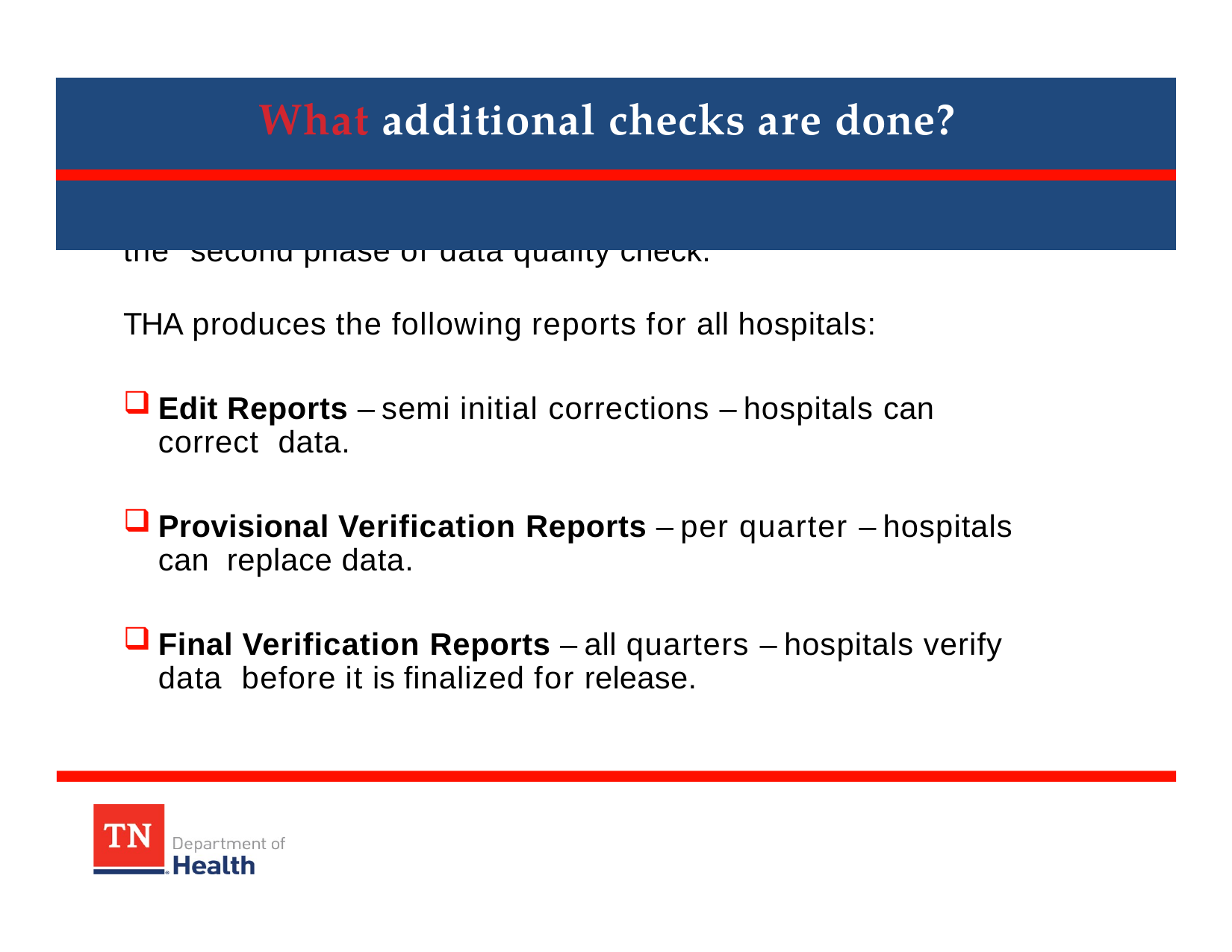

# What additional checks are done?

All non-HIN data is sent to THA-HIN after initial review for the  second phase of data quality check.
THA produces the following reports for all hospitals:

Edit Reports – semi initial corrections – hospitals can correct  data.

Provisional Verification Reports – per quarter – hospitals can  replace data.

Final Verification Reports – all quarters – hospitals verify data  before it is finalized for release.